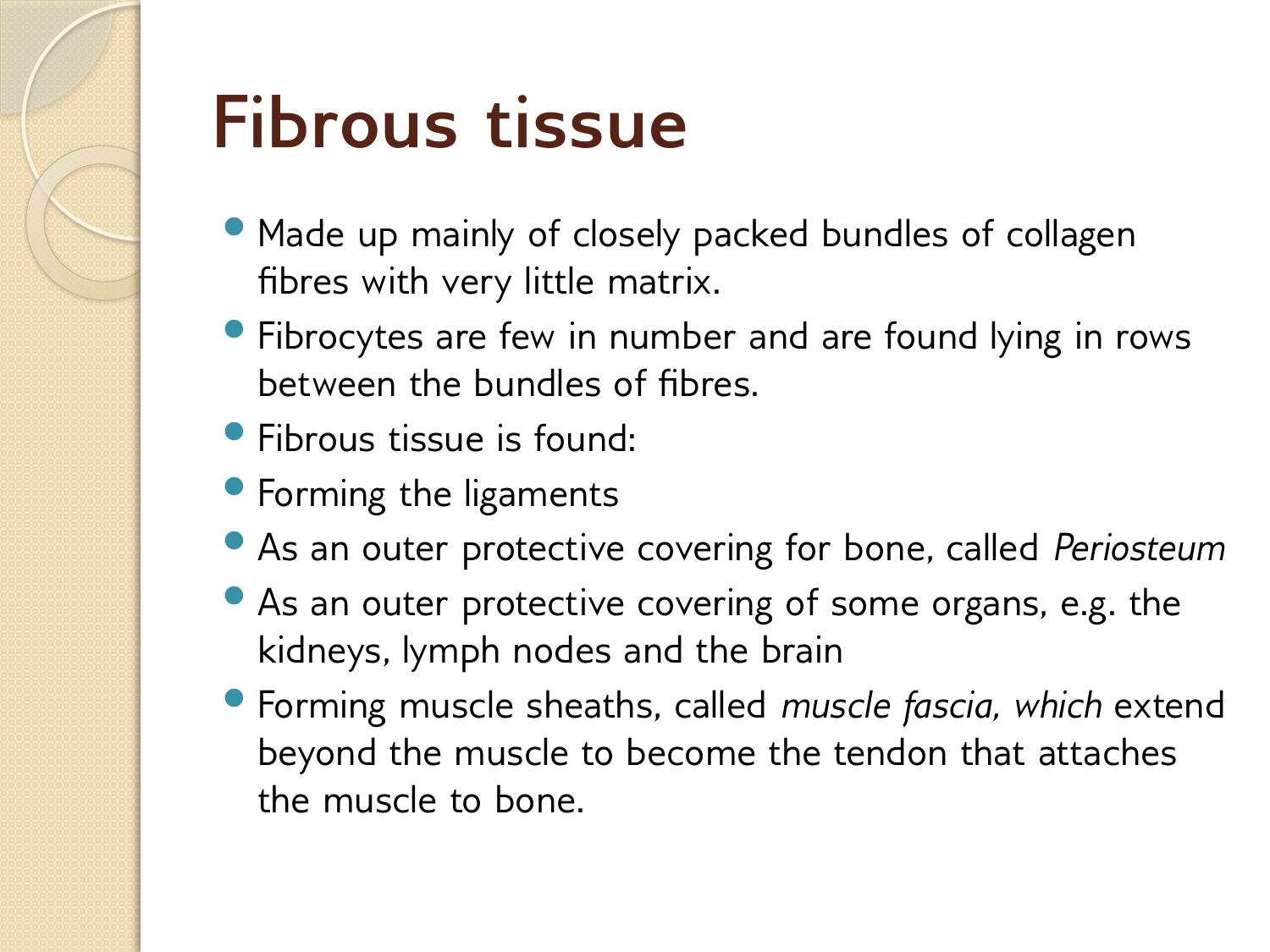

# Fibrous tissue
Made up mainly of closely packed bundles of collagen fibres with very little matrix.
Fibrocytes are few in number and are found lying in rows between the bundles of fibres.
Fibrous tissue is found:
Forming the ligaments
As an outer protective covering for bone, called Periosteum
As an outer protective covering of some organs, e.g. the kidneys, lymph nodes and the brain
Forming muscle sheaths, called muscle fascia, which extend beyond the muscle to become the tendon that attaches the muscle to bone.